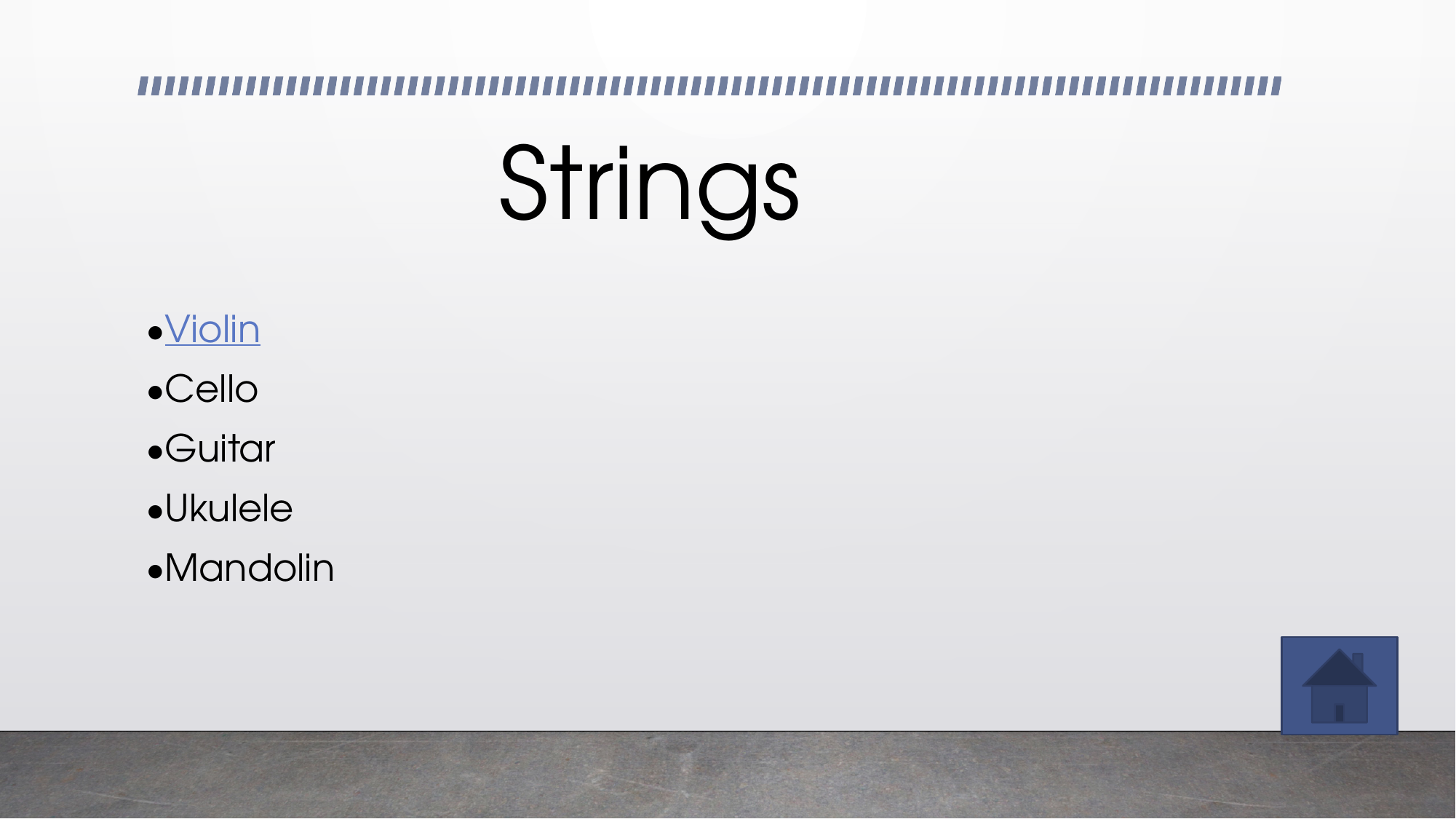

# Strings
•Violin
•Cello
•Guitar
•Ukulele
•Mandolin